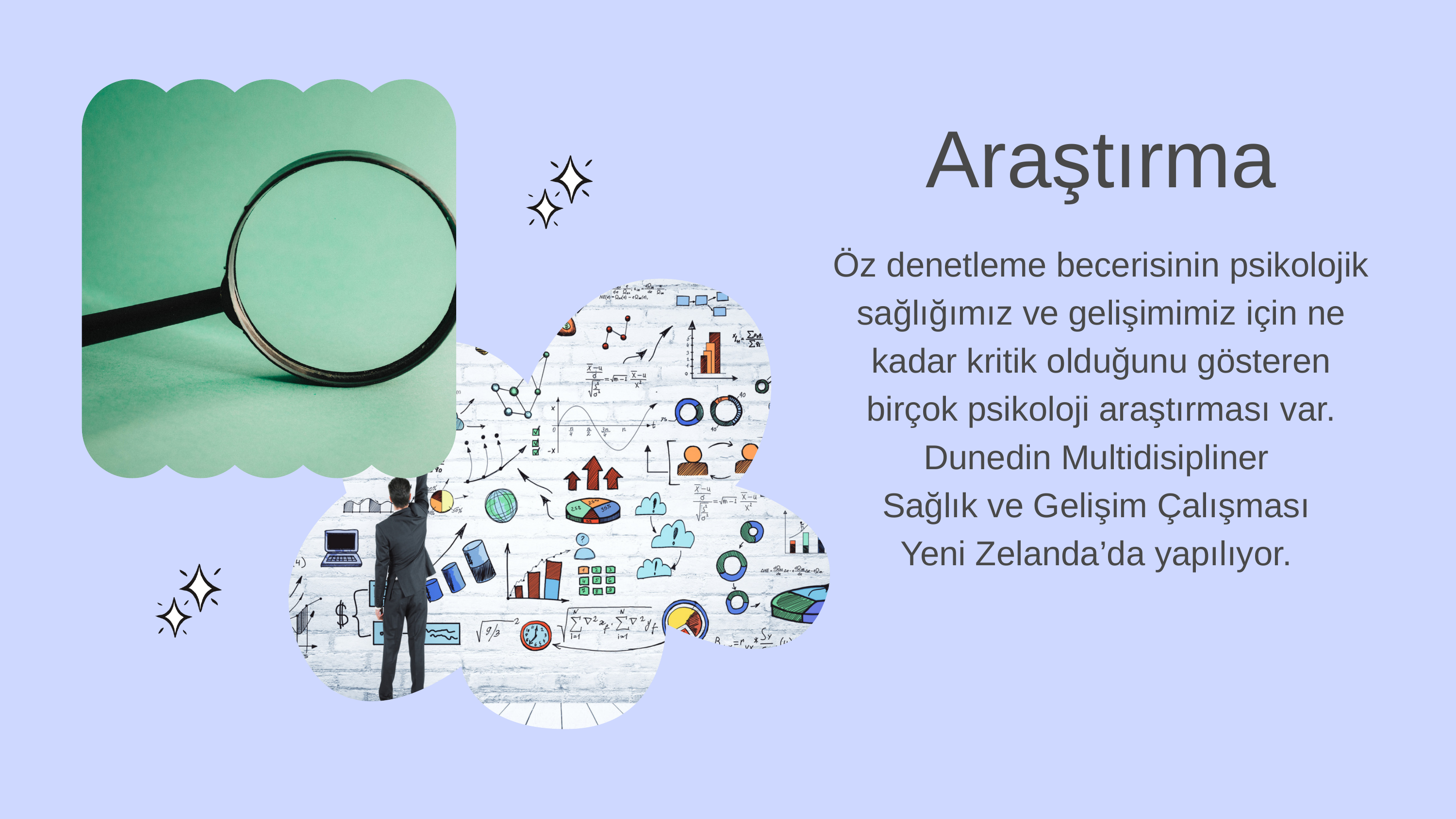

Araştırma
Öz denetleme becerisinin psikolojik sağlığımız ve gelişimimiz için ne kadar kritik olduğunu gösteren birçok psikoloji araştırması var.
Dunedin Multidisipliner
Sağlık ve Gelişim Çalışması
Yeni Zelanda’da yapılıyor.